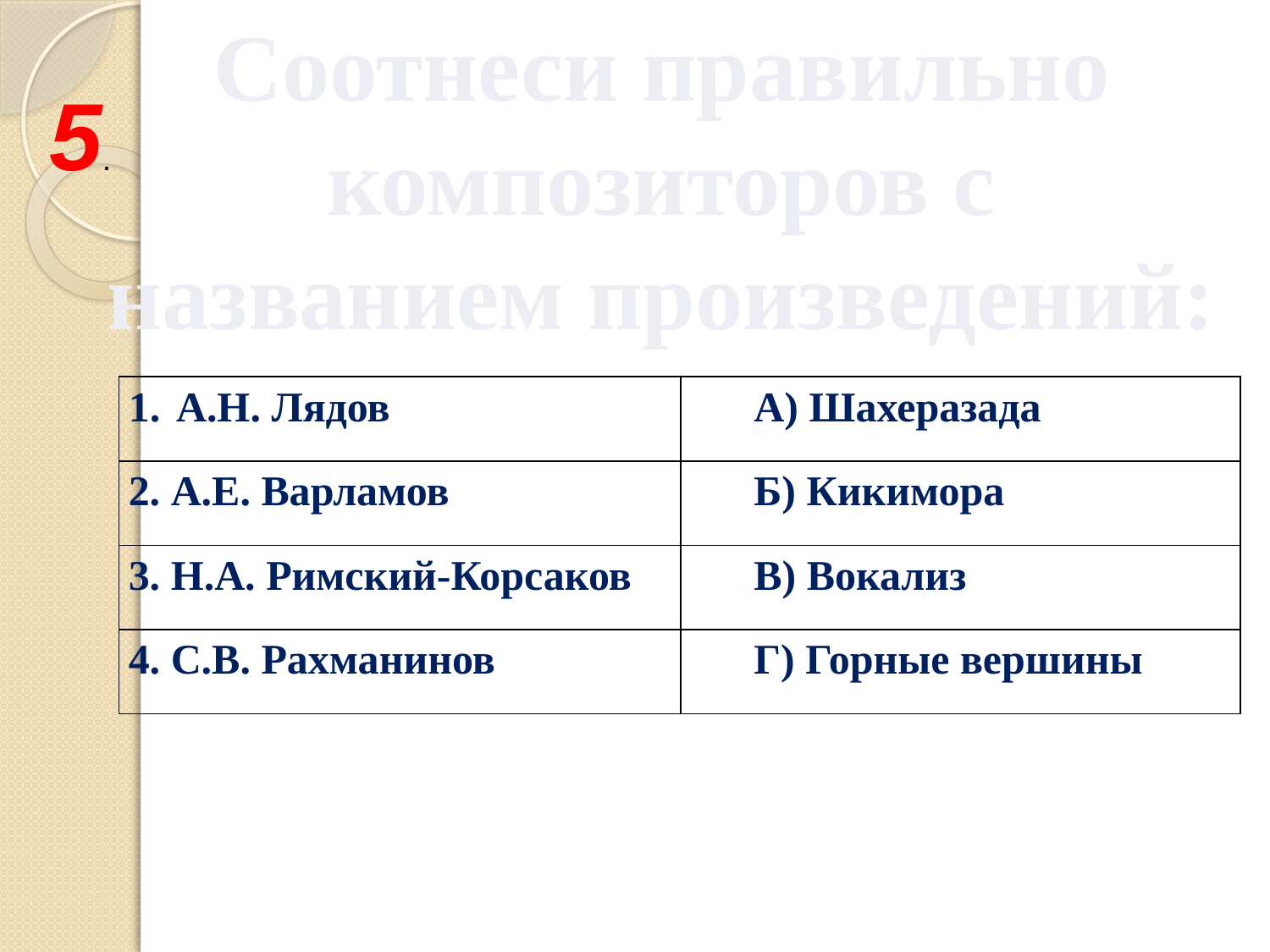

Соотнеси правильно
композиторов с
названием произведений:
5.
| А.Н. Лядов | А) Шахеразада |
| --- | --- |
| 2. А.Е. Варламов | Б) Кикимора |
| 3. Н.А. Римский-Корсаков | В) Вокализ |
| 4. С.В. Рахманинов | Г) Горные вершины |